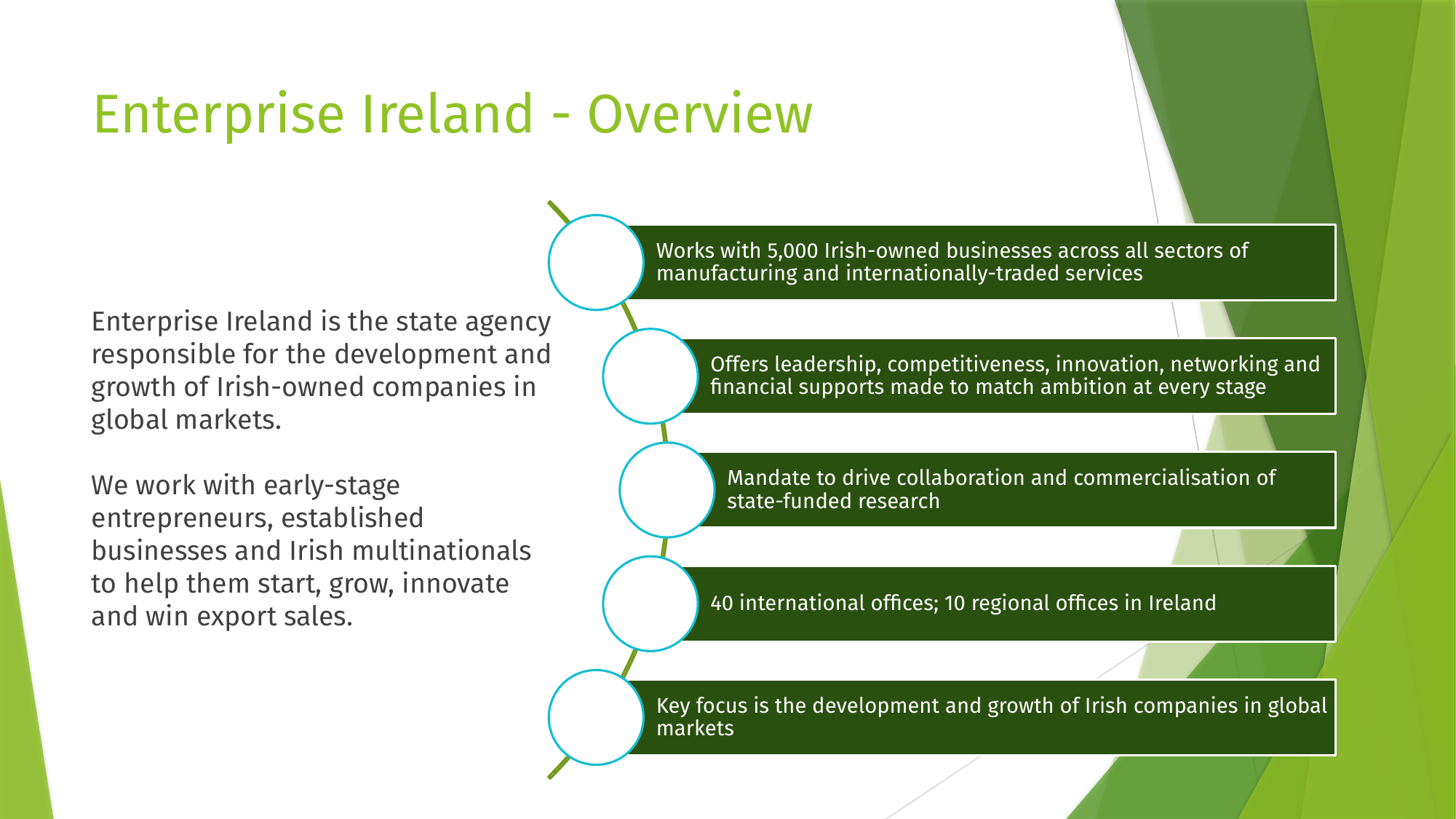

# Enterprise Ireland - Overview
Works with 5,000 Irish-owned businesses across all sectors of manufacturing and internationally-traded services
Offers leadership, competitiveness, innovation, networking and financial supports made to match ambition at every stage
Mandate to drive collaboration and commercialisation of state-funded research
40 international offices; 10 regional offices in Ireland
Key focus is the development and growth of Irish companies in global markets
Enterprise Ireland is the state agency responsible for the development and growth of Irish-owned companies in global markets.

We work with early-stage entrepreneurs, established businesses and Irish multinationals to help them start, grow, innovate and win export sales.